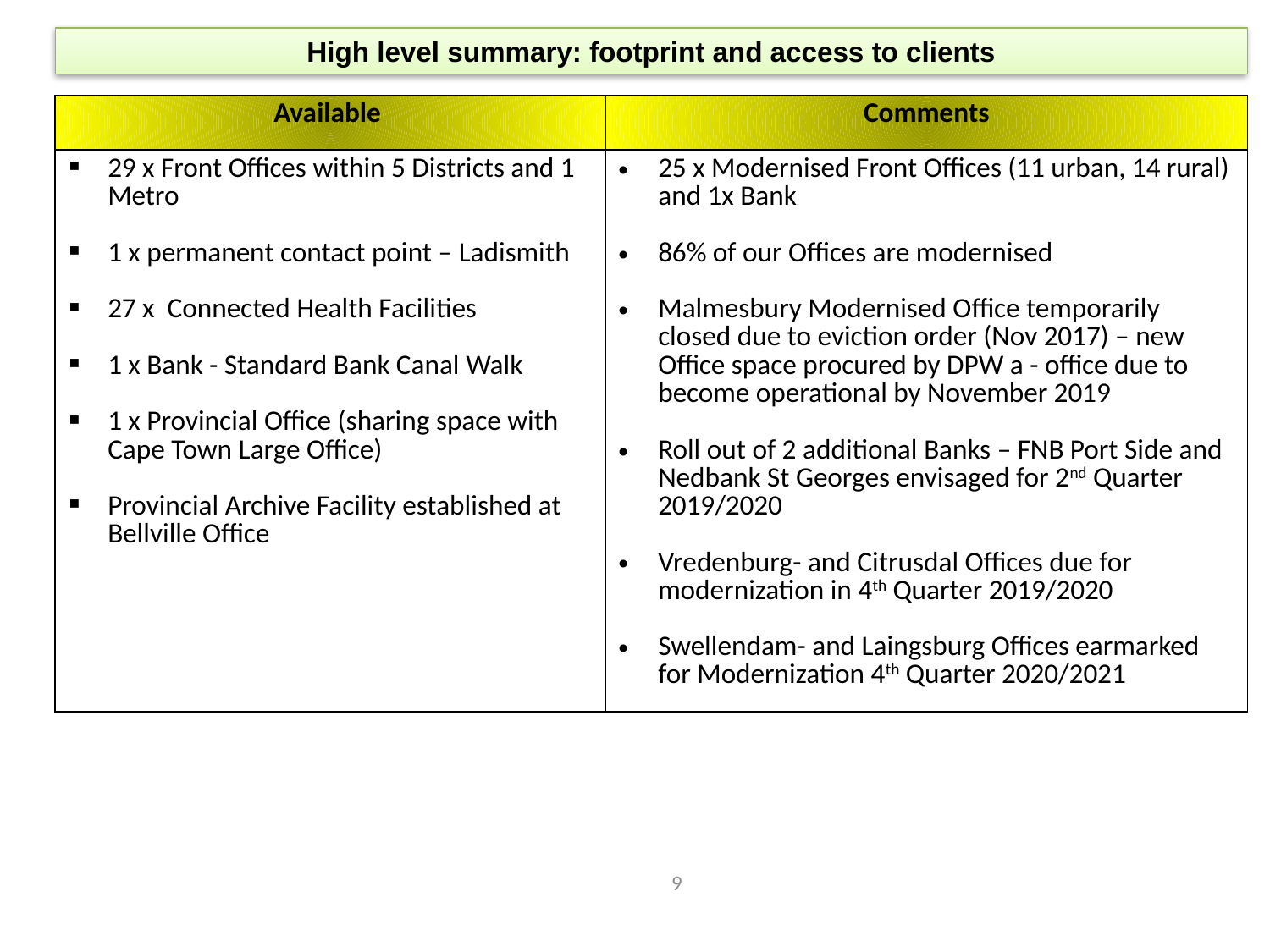

High level summary: footprint and access to clients
| Available | Comments |
| --- | --- |
| 29 x Front Offices within 5 Districts and 1 Metro 1 x permanent contact point – Ladismith 27 x Connected Health Facilities 1 x Bank - Standard Bank Canal Walk 1 x Provincial Office (sharing space with Cape Town Large Office) Provincial Archive Facility established at Bellville Office | 25 x Modernised Front Offices (11 urban, 14 rural) and 1x Bank 86% of our Offices are modernised Malmesbury Modernised Office temporarily closed due to eviction order (Nov 2017) – new Office space procured by DPW a - office due to become operational by November 2019 Roll out of 2 additional Banks – FNB Port Side and Nedbank St Georges envisaged for 2nd Quarter 2019/2020 Vredenburg- and Citrusdal Offices due for modernization in 4th Quarter 2019/2020 Swellendam- and Laingsburg Offices earmarked for Modernization 4th Quarter 2020/2021 |
9